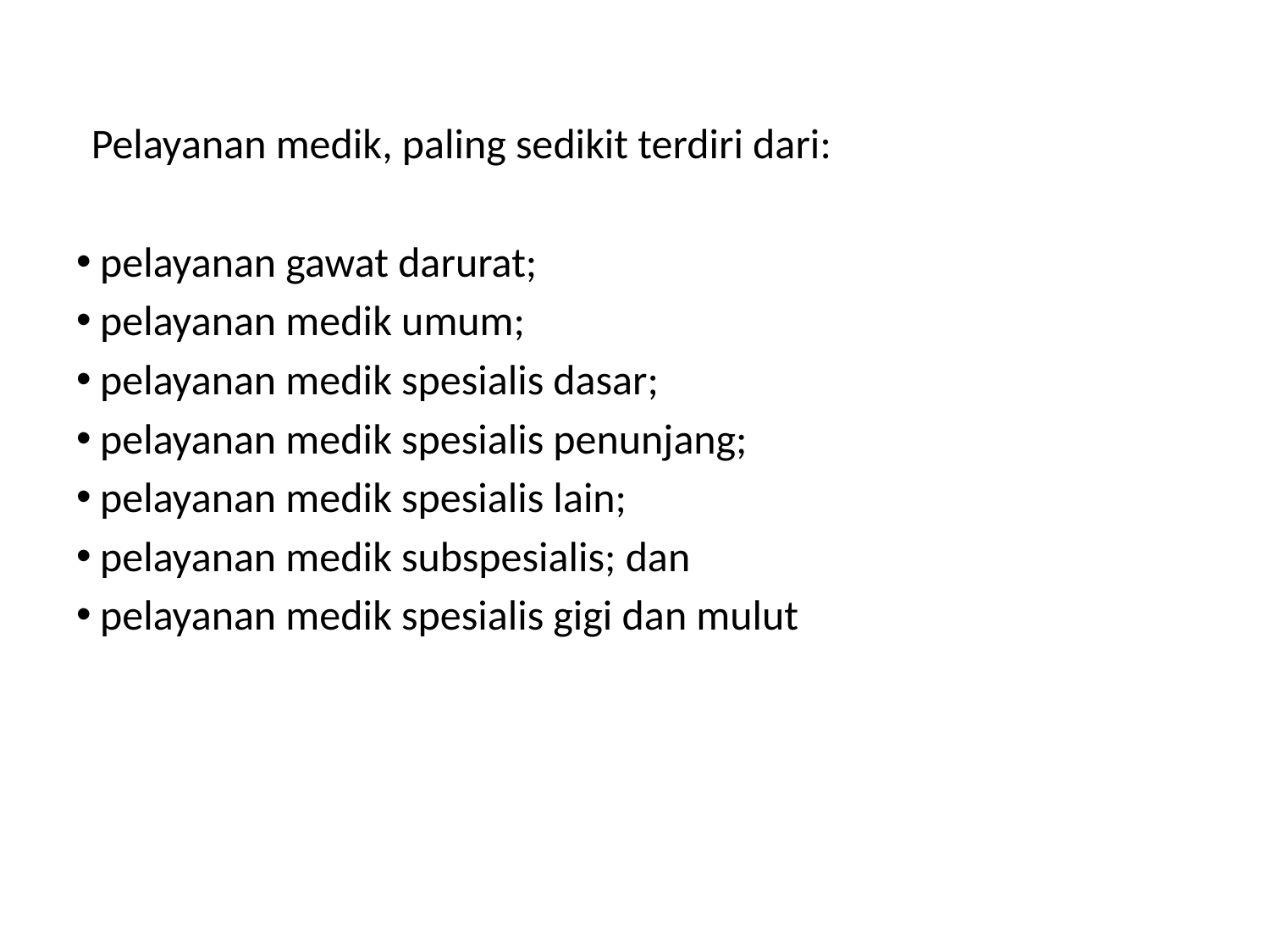

Pelayanan medik, paling sedikit terdiri dari:

pelayanan gawat darurat;
pelayanan medik umum;
pelayanan medik spesialis dasar;
pelayanan medik spesialis penunjang;
pelayanan medik spesialis lain;
pelayanan medik subspesialis; dan
pelayanan medik spesialis gigi dan mulut